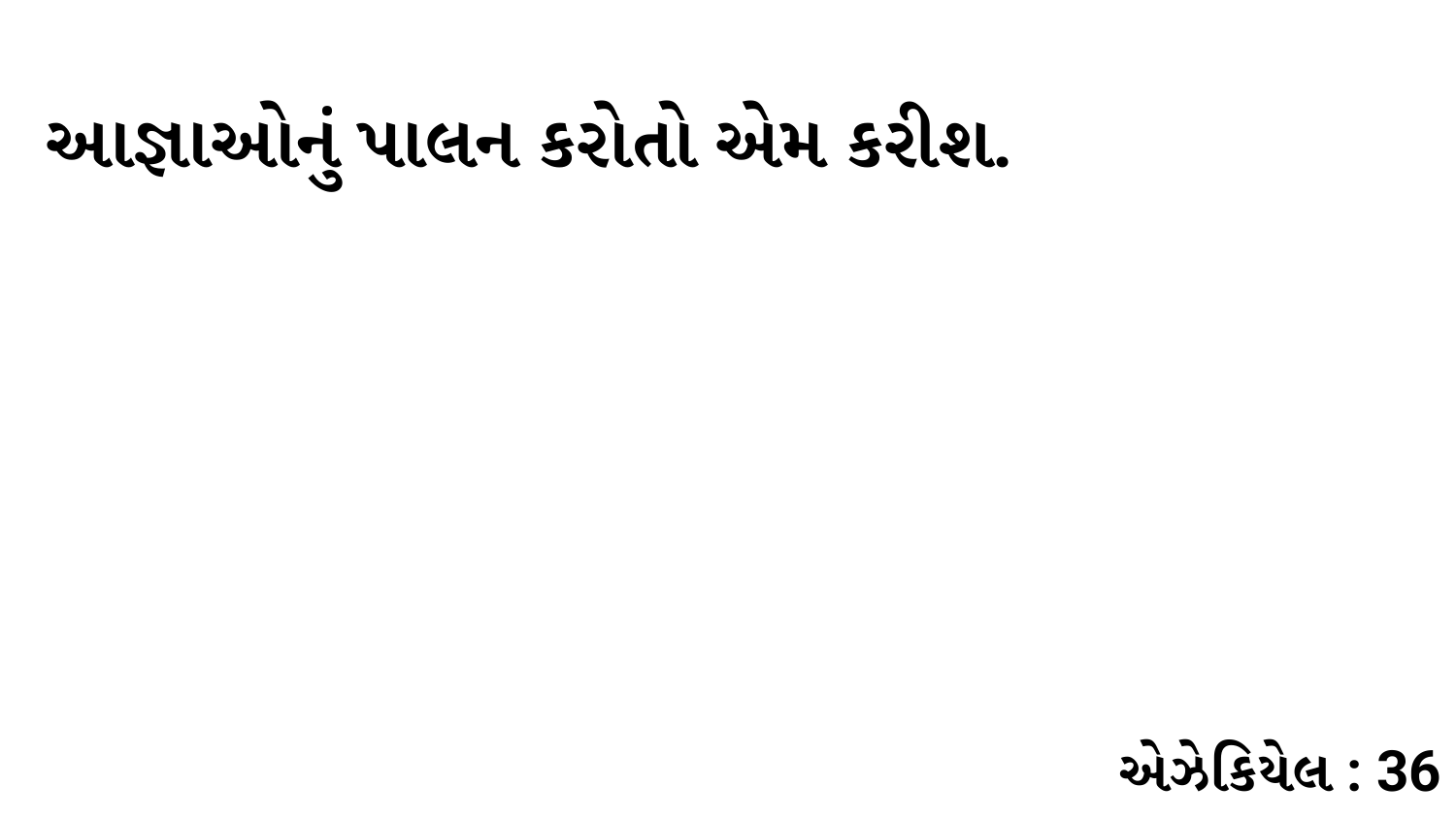

આજ્ઞાઓનું પાલન કરોતો એમ કરીશ.
એઝેકિયેલ : 36